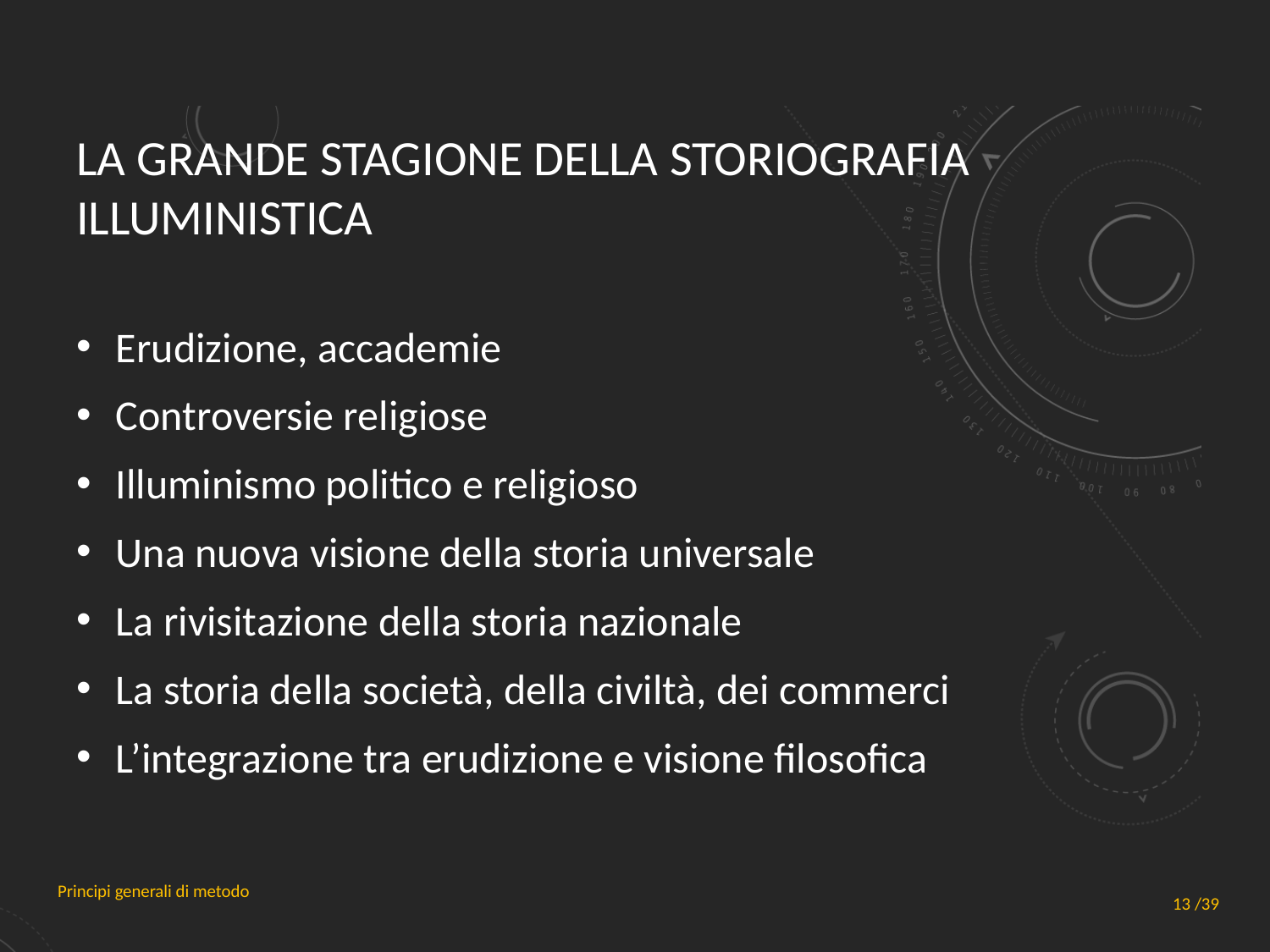

# La grande stagione della storiografia illuministica
Erudizione, accademie
Controversie religiose
Illuminismo politico e religioso
Una nuova visione della storia universale
La rivisitazione della storia nazionale
La storia della società, della civiltà, dei commerci
L’integrazione tra erudizione e visione filosofica
Principi generali di metodo
13 /39